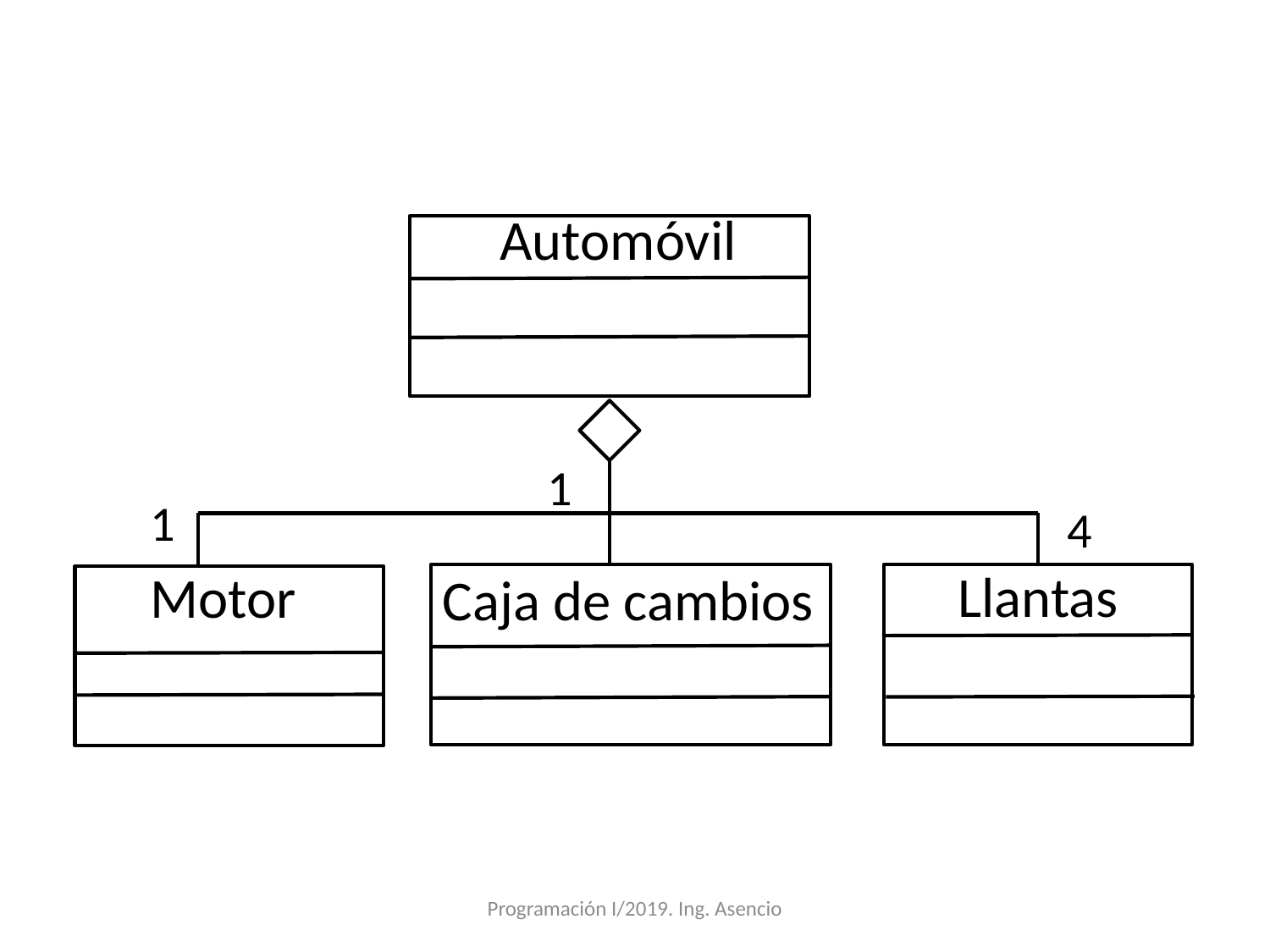

#
Automóvil

1
1
4
Llantas
Motor
Caja de cambios

Programación I/2019. Ing. Asencio